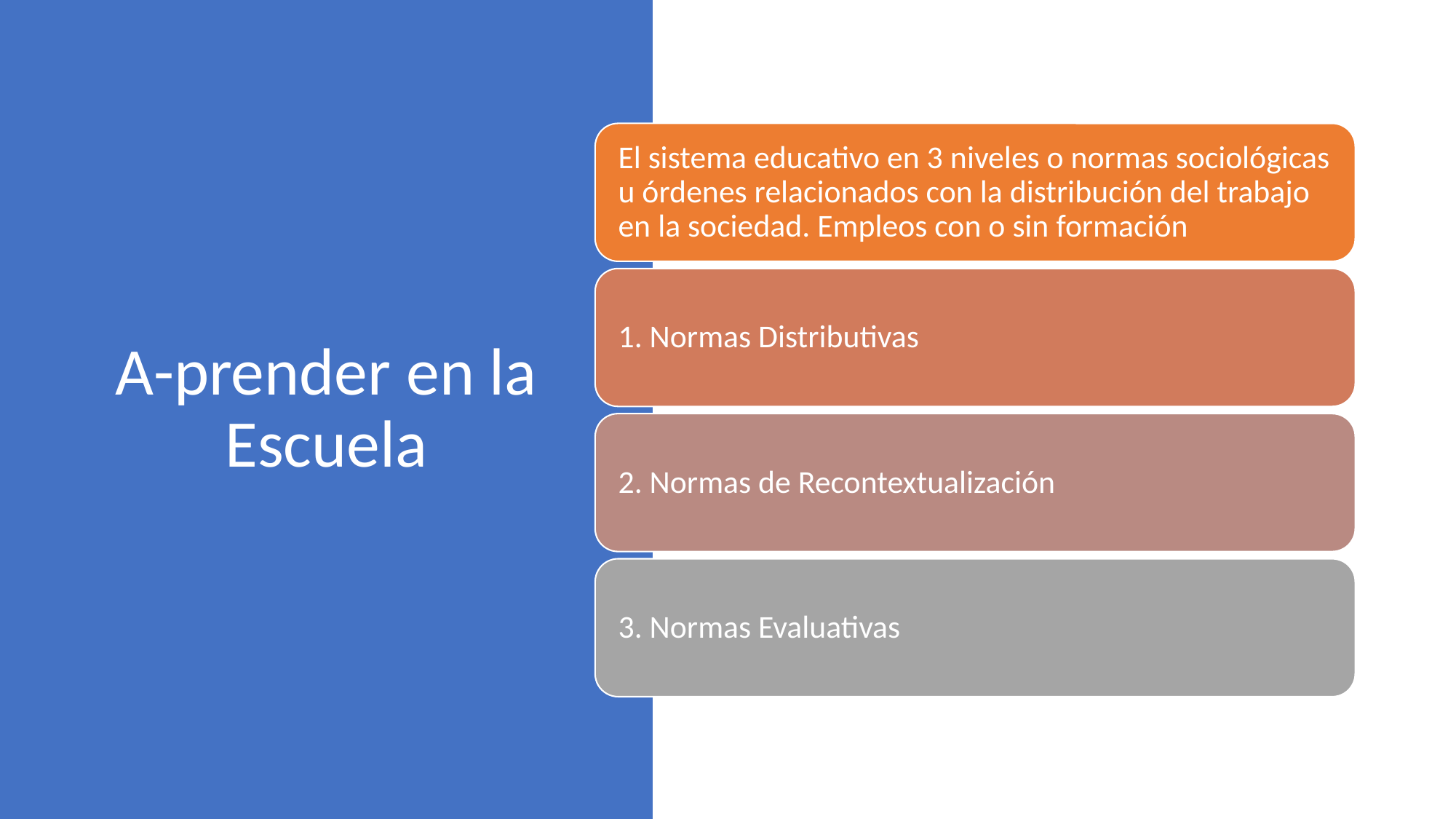

El sistema educativo en 3 niveles o normas sociológicas u órdenes relacionados con la distribución del trabajo en la sociedad. Empleos con o sin formación
1. Normas Distributivas
2. Normas de Recontextualización
3. Normas Evaluativas
# A-prender en la Escuela